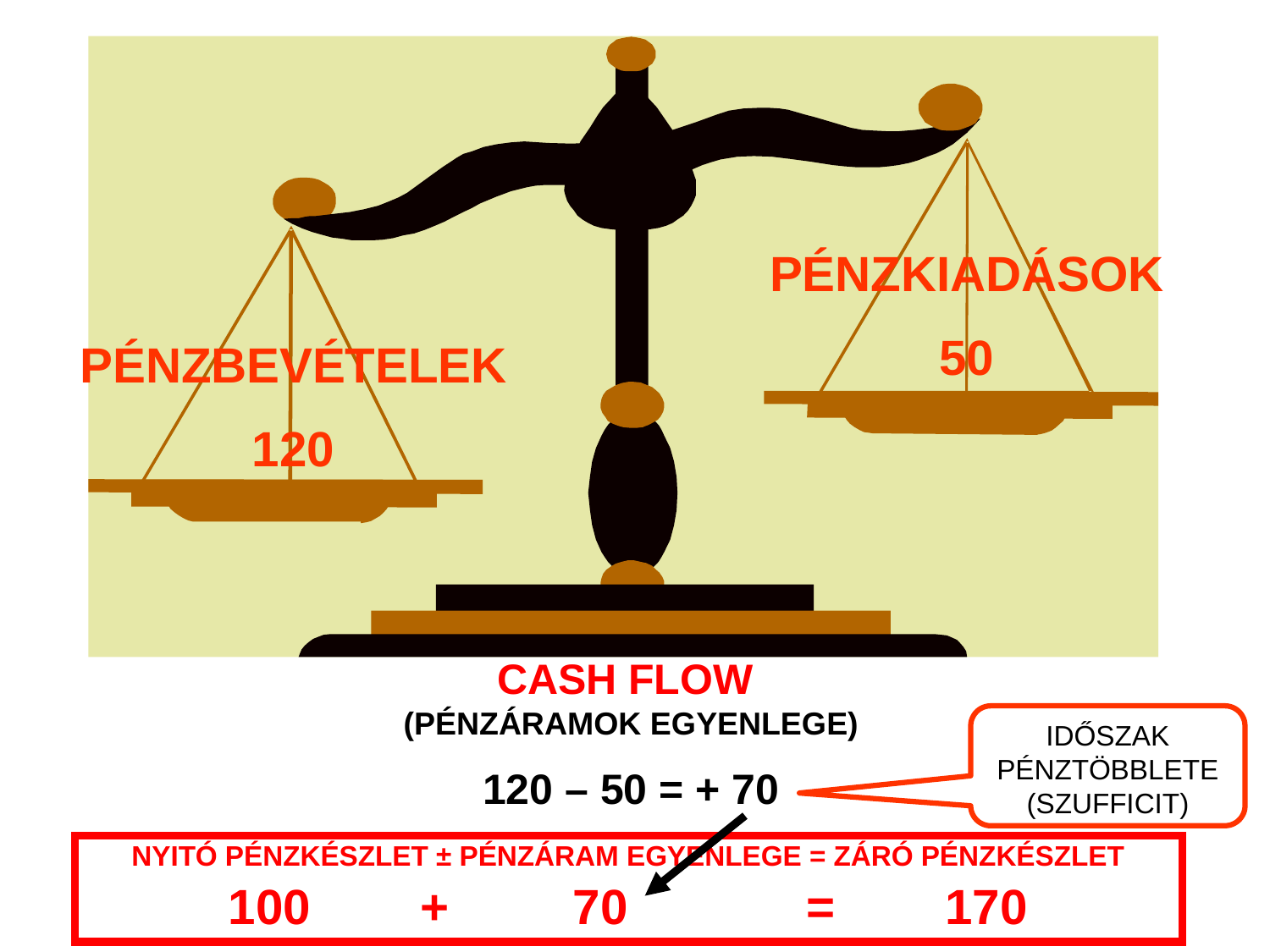

PÉNZKIADÁSOK
50
PÉNZBEVÉTELEK
120
CASH FLOW
(PÉNZÁRAMOK EGYENLEGE)
120 – 50 = + 70
IDŐSZAK
PÉNZTÖBBLETE
(SZUFFICIT)

NYITÓ PÉNZKÉSZLET ± PÉNZÁRAM EGYENLEGE = ZÁRÓ PÉNZKÉSZLET
100        +         70             =        170
34